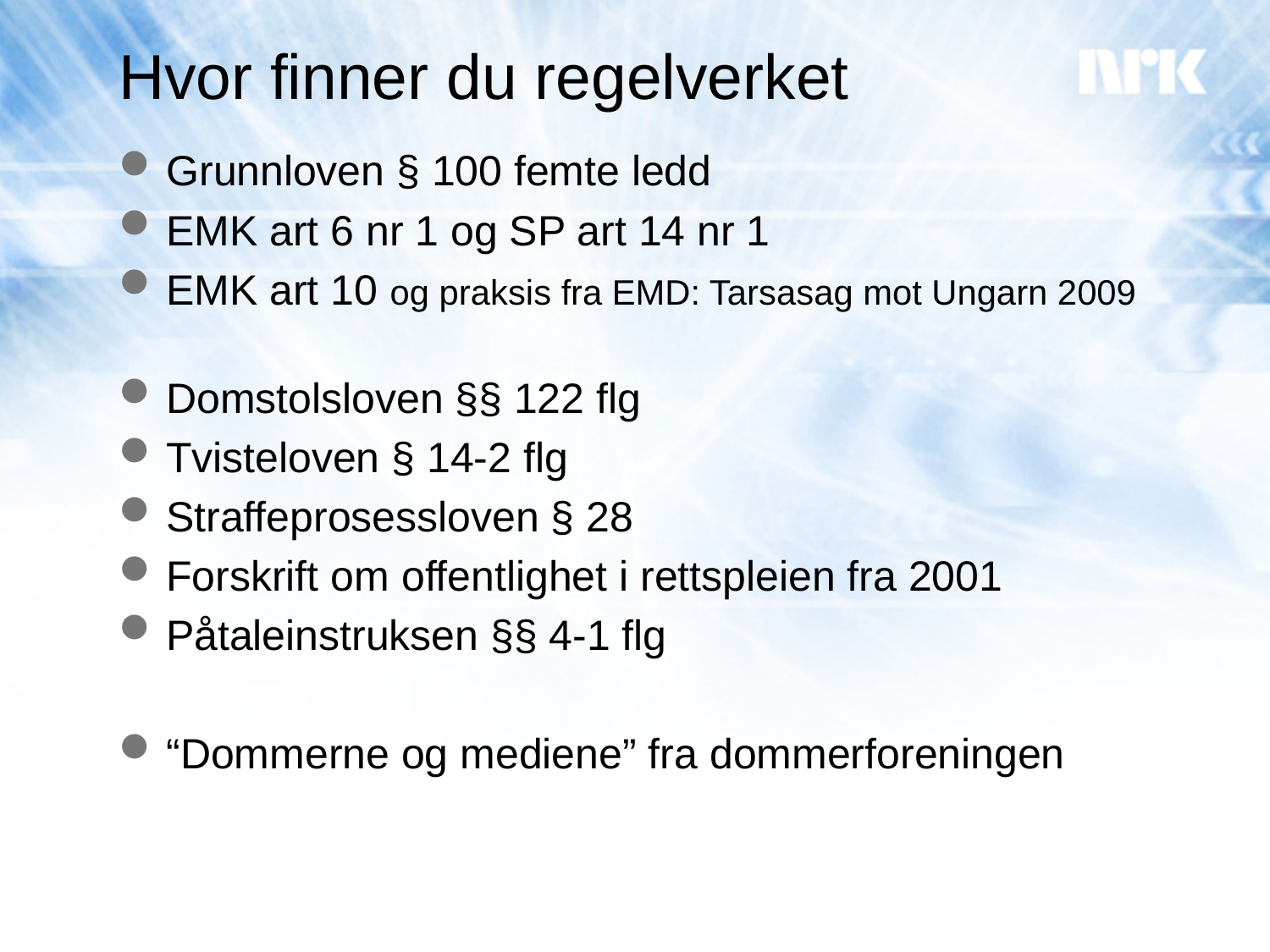

# Hvor finner du regelverket
Grunnloven § 100 femte ledd
EMK art 6 nr 1 og SP art 14 nr 1
EMK art 10 og praksis fra EMD: Tarsasag mot Ungarn 2009

Domstolsloven §§ 122 flg
Tvisteloven § 14-2 flg
Straffeprosessloven § 28
Forskrift om offentlighet i rettspleien fra 2001
Påtaleinstruksen §§ 4-1 flg

“Dommerne og mediene” fra dommerforeningen